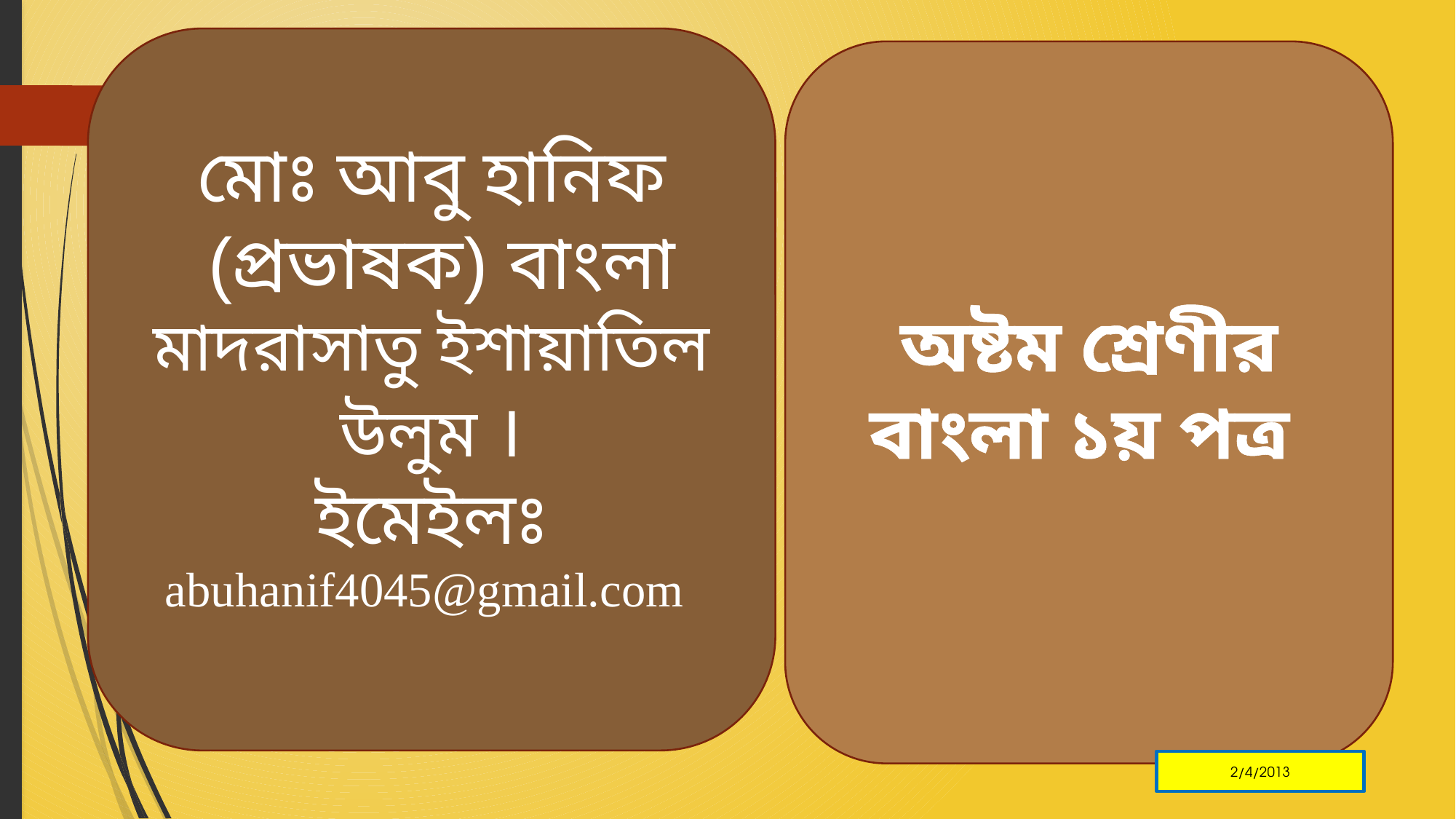

মোঃ আবু হানিফ
 (প্রভাষক) বাংলা
মাদরাসাতু ইশায়াতিল উলুম ।
ইমেইলঃ abuhanif4045@gmail.com

অষ্টম শ্রেণীর
বাংলা ১য় পত্র

2/4/2013